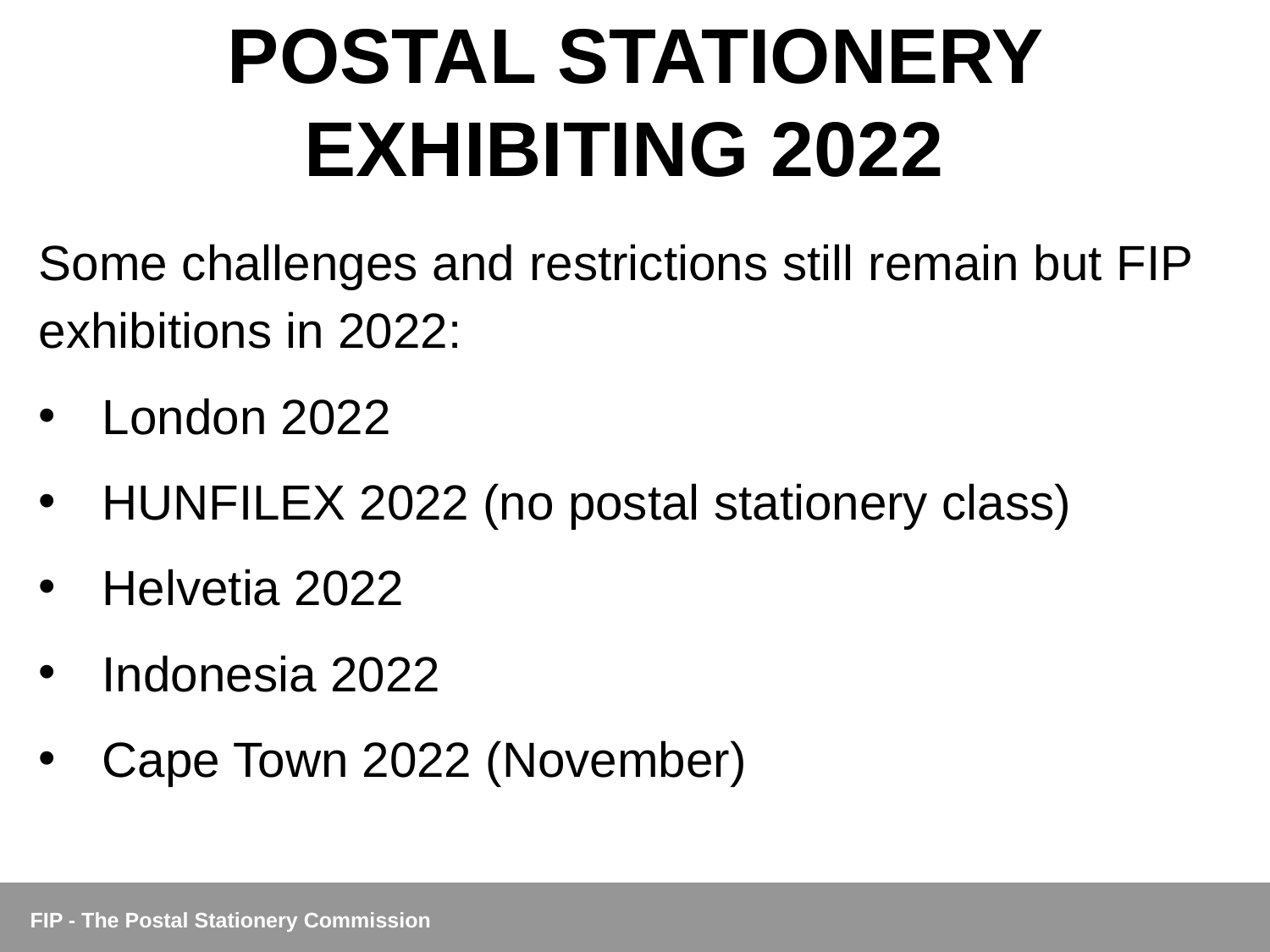

# POSTAL STATIONERY EXHIBITING 2022
Some challenges and restrictions still remain but FIP exhibitions in 2022:
London 2022
HUNFILEX 2022 (no postal stationery class)
Helvetia 2022
Indonesia 2022
Cape Town 2022 (November)